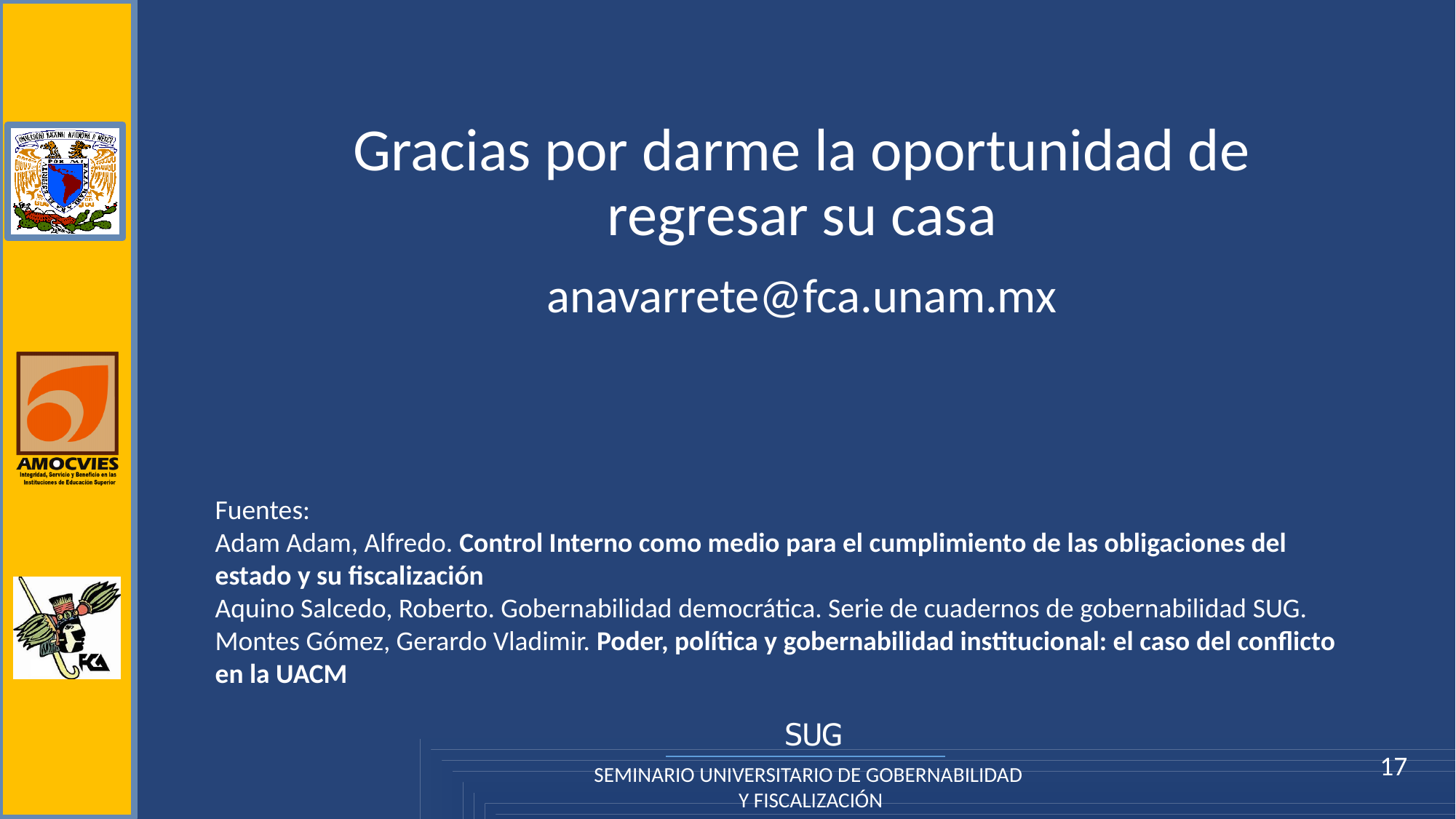

# Gracias por darme la oportunidad de regresar su casa
anavarrete@fca.unam.mx
Fuentes:
Adam Adam, Alfredo. Control Interno como medio para el cumplimiento de las obligaciones del estado y su fiscalización
Aquino Salcedo, Roberto. Gobernabilidad democrática. Serie de cuadernos de gobernabilidad SUG.
Montes Gómez, Gerardo Vladimir. Poder, política y gobernabilidad institucional: el caso del conflicto en la UACM